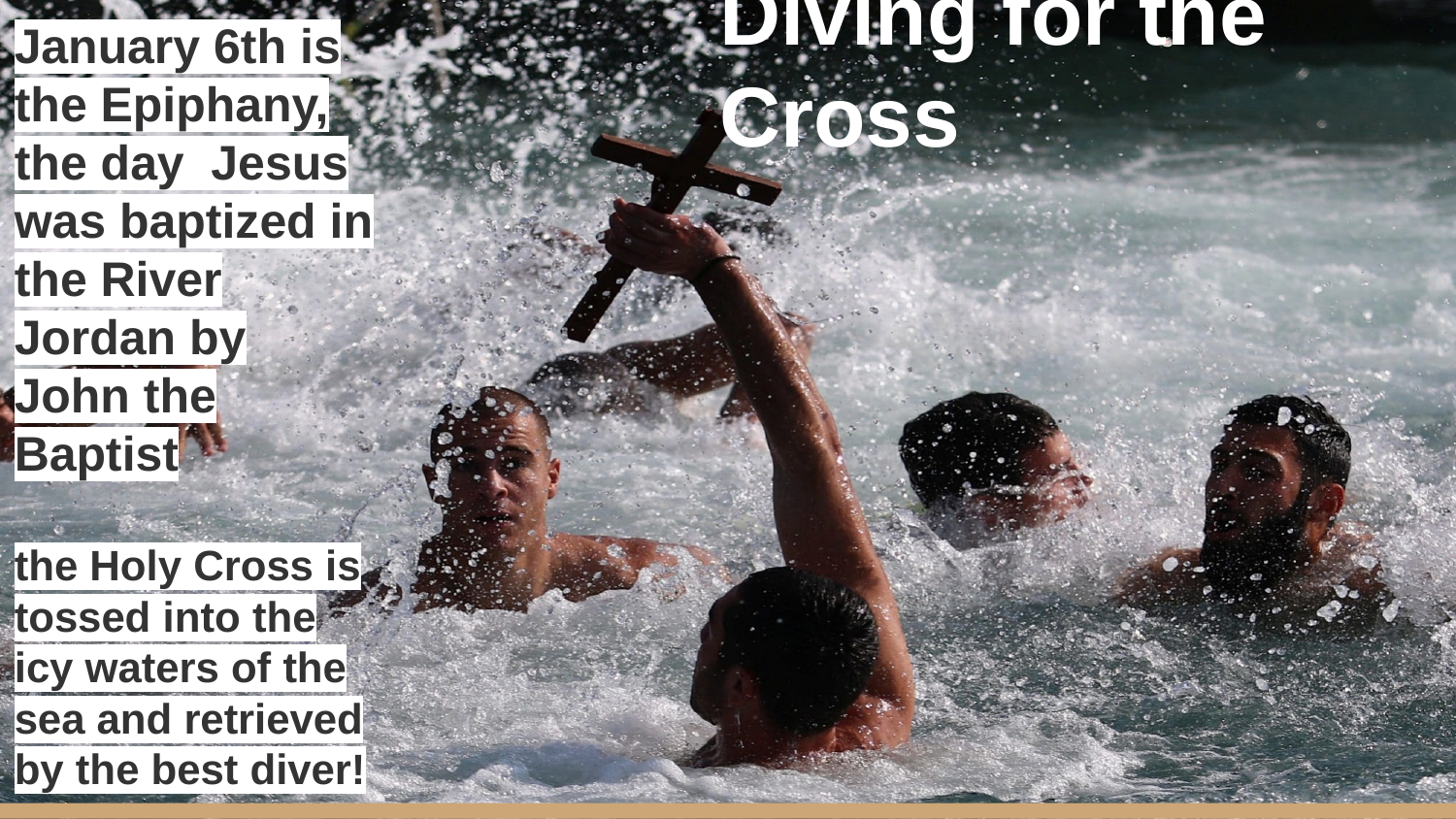

January 6th is the Epiphany, the day  Jesus was baptized in the River Jordan by John the Baptist

the Holy Cross is tossed into the icy waters of the sea and retrieved by the best diver!
# Diving for the Cross